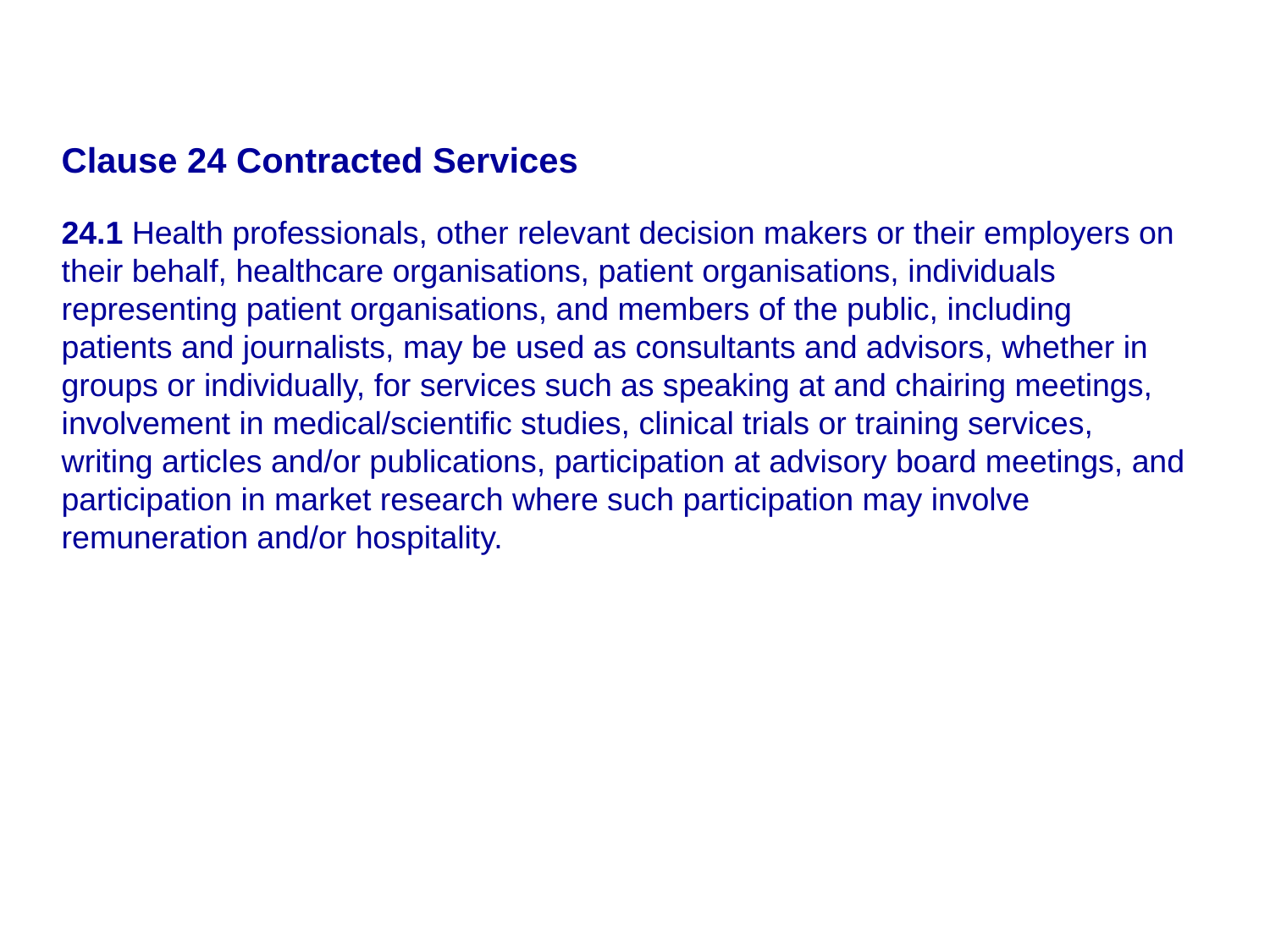

Clause 24 Contracted Services
24.1 Health professionals, other relevant decision makers or their employers on their behalf, healthcare organisations, patient organisations, individuals representing patient organisations, and members of the public, including patients and journalists, may be used as consultants and advisors, whether in groups or individually, for services such as speaking at and chairing meetings, involvement in medical/scientific studies, clinical trials or training services, writing articles and/or publications, participation at advisory board meetings, and participation in market research where such participation may involve remuneration and/or hospitality.